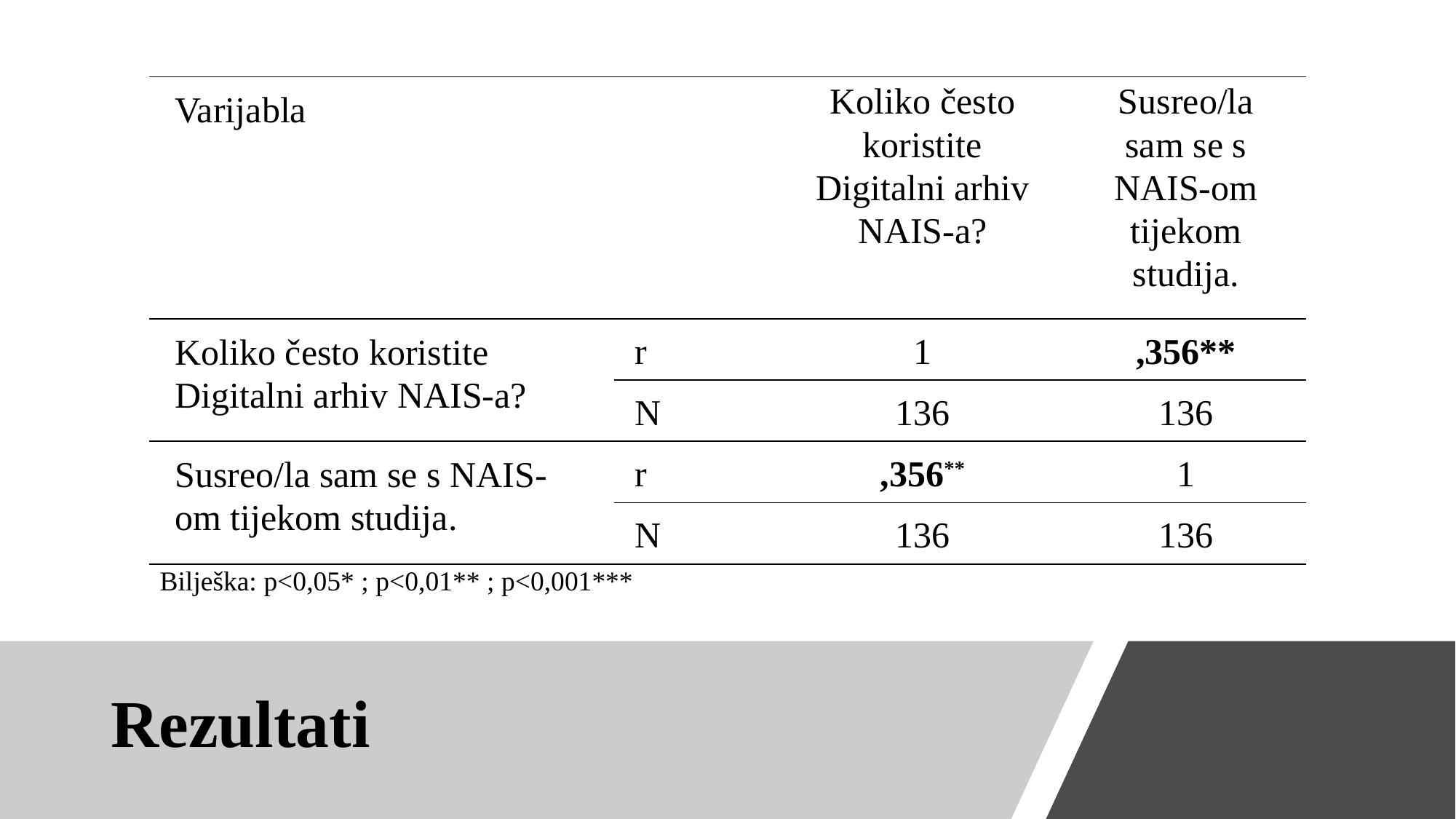

| Varijabla |  | Koliko često koristite Digitalni arhiv NAIS-a? | Susreo/la sam se s NAIS-om tijekom studija. |
| --- | --- | --- | --- |
| Koliko često koristite Digitalni arhiv NAIS-a? | r | 1 | ,356\*\* |
|  | N | 136 | 136 |
| Susreo/la sam se s NAIS-om tijekom studija. | r | ,356\*\* | 1 |
|  | N | 136 | 136 |
Bilješka: p<0,05* ; p<0,01** ; p<0,001***

# Rezultati